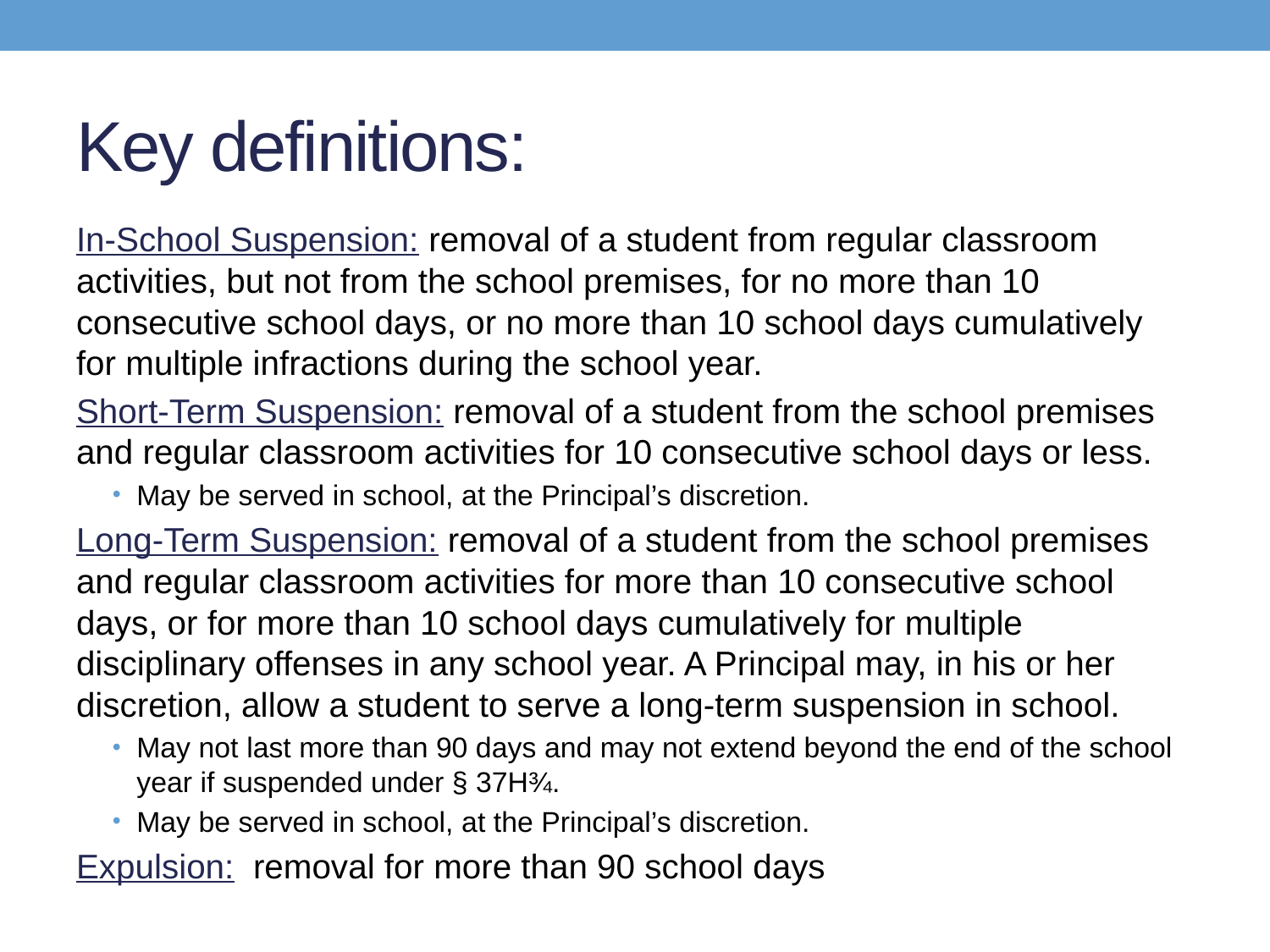

# Key definitions:
In-School Suspension: removal of a student from regular classroom activities, but not from the school premises, for no more than 10 consecutive school days, or no more than 10 school days cumulatively for multiple infractions during the school year.
Short-Term Suspension: removal of a student from the school premises and regular classroom activities for 10 consecutive school days or less.
May be served in school, at the Principal’s discretion.
Long-Term Suspension: removal of a student from the school premises and regular classroom activities for more than 10 consecutive school days, or for more than 10 school days cumulatively for multiple disciplinary offenses in any school year. A Principal may, in his or her discretion, allow a student to serve a long-term suspension in school.
May not last more than 90 days and may not extend beyond the end of the school year if suspended under § 37H¾.
May be served in school, at the Principal’s discretion.
Expulsion:  removal for more than 90 school days